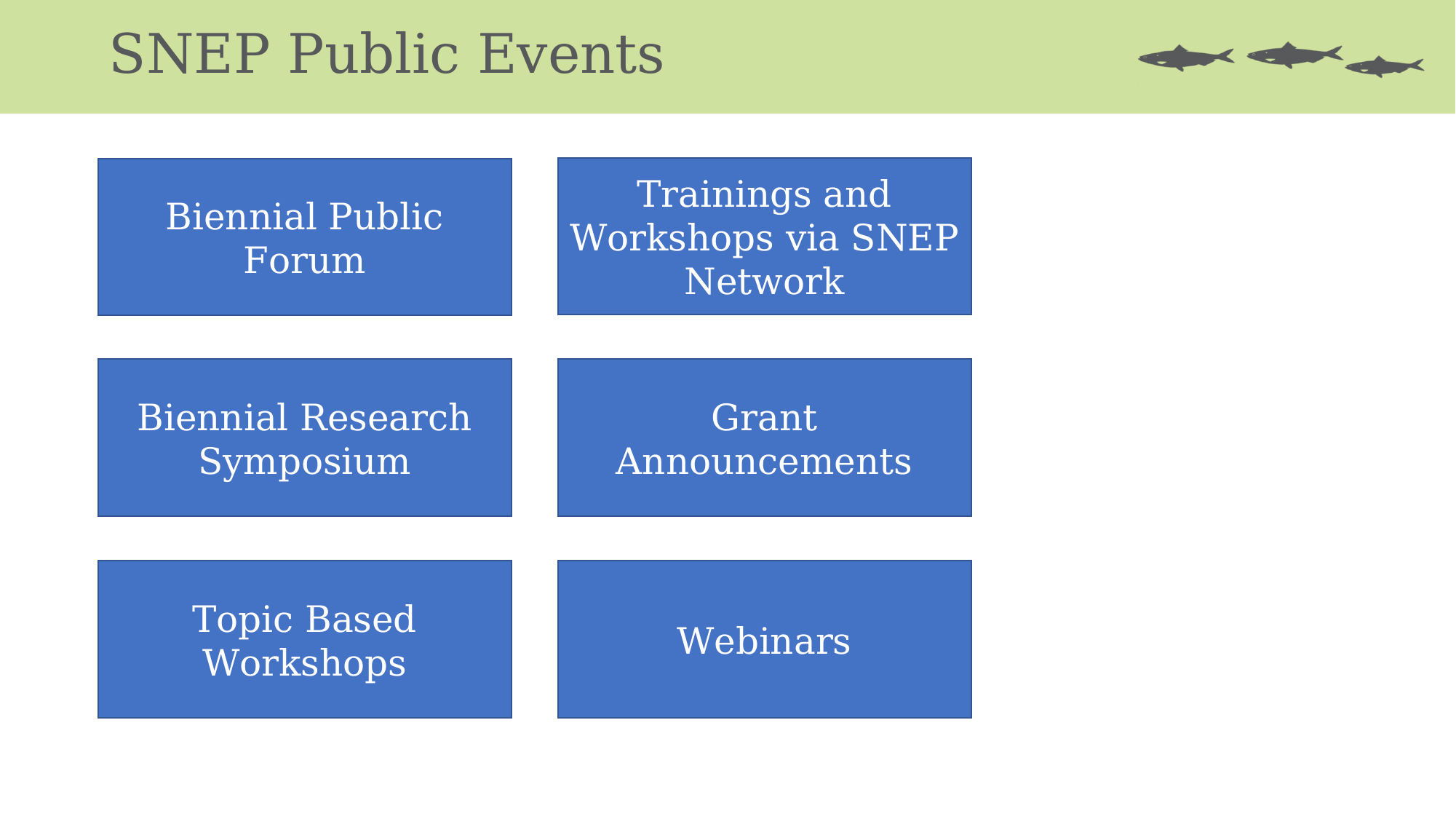

# SNEP Public Events
Trainings and Workshops via SNEP Network
Biennial Public Forum
Biennial Research Symposium
Grant Announcements
Webinars
Topic Based Workshops